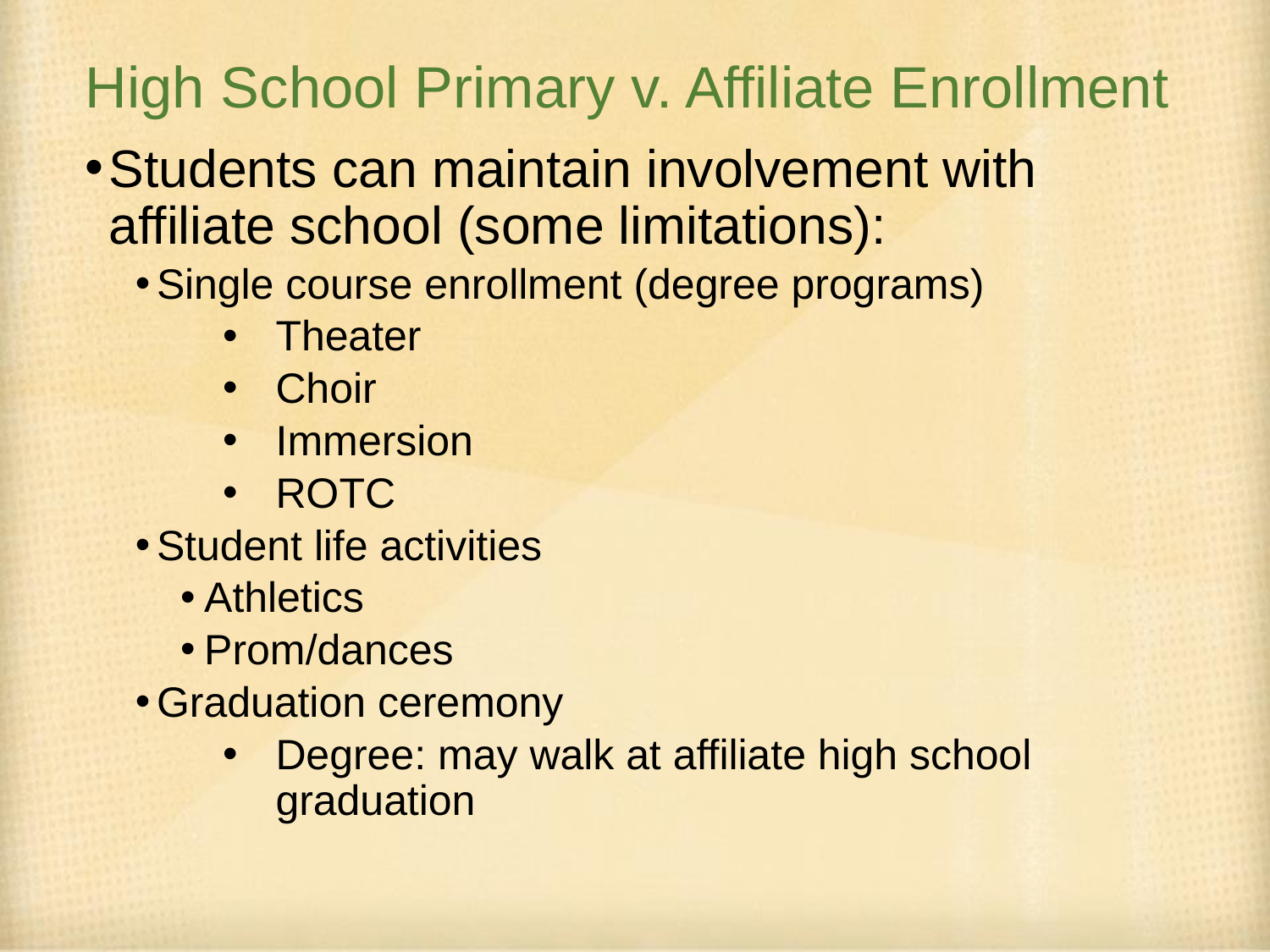

# High School Primary v. Affiliate Enrollment
Students can maintain involvement with affiliate school (some limitations):
Single course enrollment (degree programs)
Theater
Choir
Immersion
ROTC
Student life activities
Athletics
Prom/dances
Graduation ceremony
Degree: may walk at affiliate high school graduation